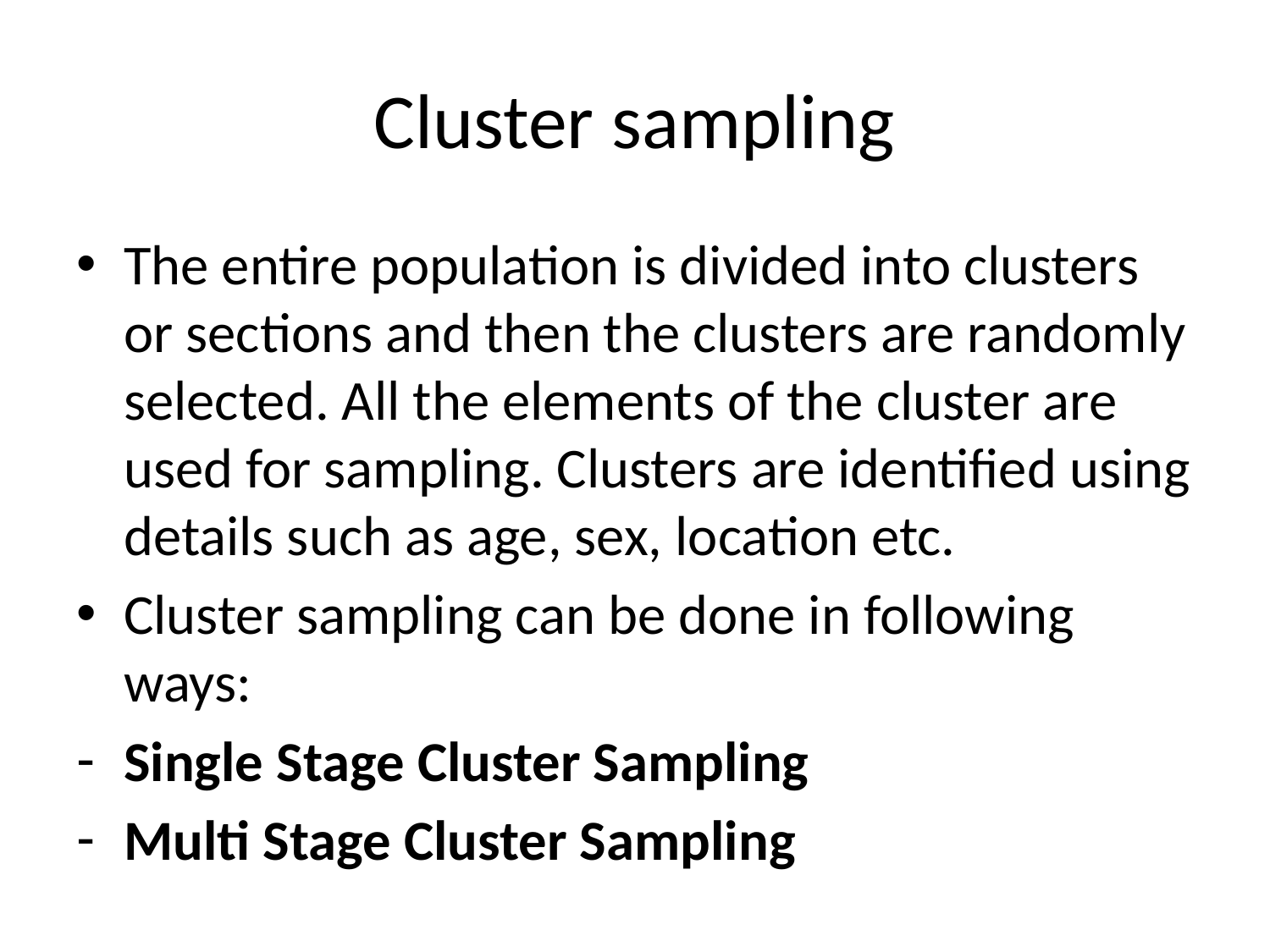

# Cluster sampling
The entire population is divided into clusters or sections and then the clusters are randomly selected. All the elements of the cluster are used for sampling. Clusters are identified using details such as age, sex, location etc.
Cluster sampling can be done in following ways:
Single Stage Cluster Sampling
Multi Stage Cluster Sampling